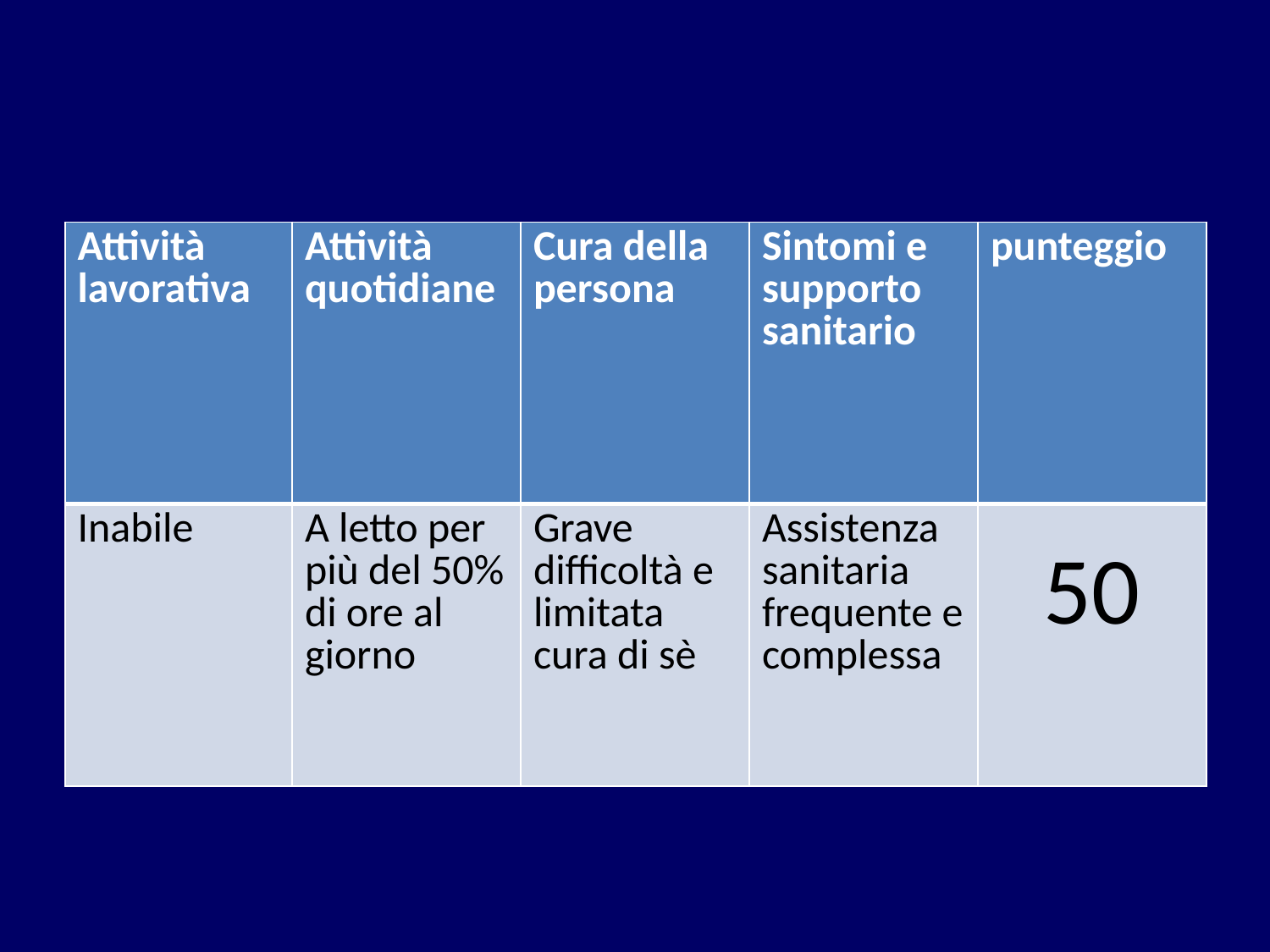

#
| Attività lavorativa | Attività quotidiane | Cura della persona | Sintomi e supporto sanitario | punteggio |
| --- | --- | --- | --- | --- |
| Inabile | A letto per più del 50% di ore al giorno | Grave difficoltà e limitata cura di sè | Assistenza sanitaria frequente e complessa | 50 |